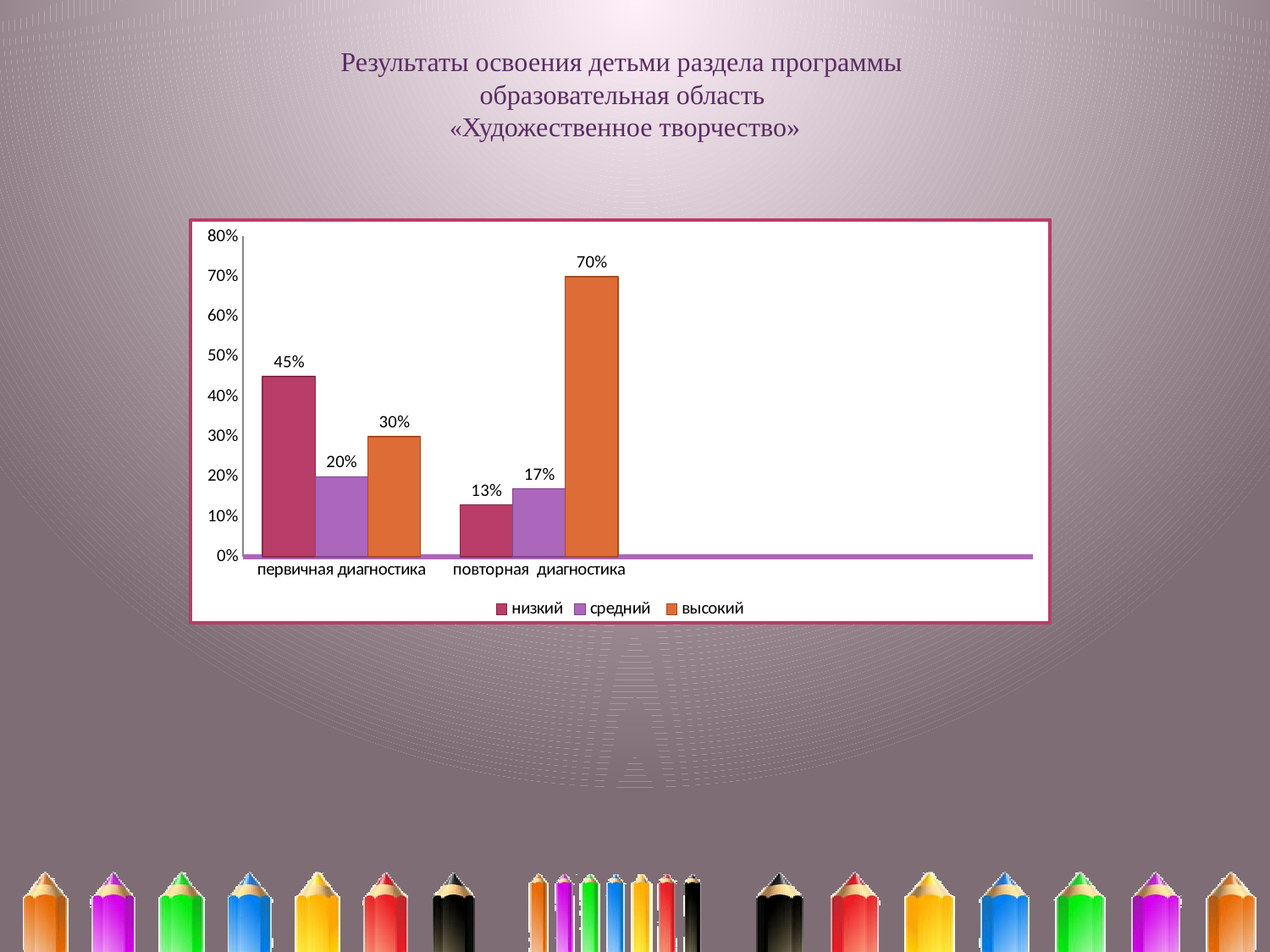

# Результаты освоения детьми раздела программы образовательная область «Художественное творчество»

### Chart

| Category | низкий | средний  | высокий |
|---|---|---|---|
| первичная диагностика | 0.45 | 0.2 | 0.3 |
| повторная  диагностика | 0.13 | 0.17 | 0.7 |